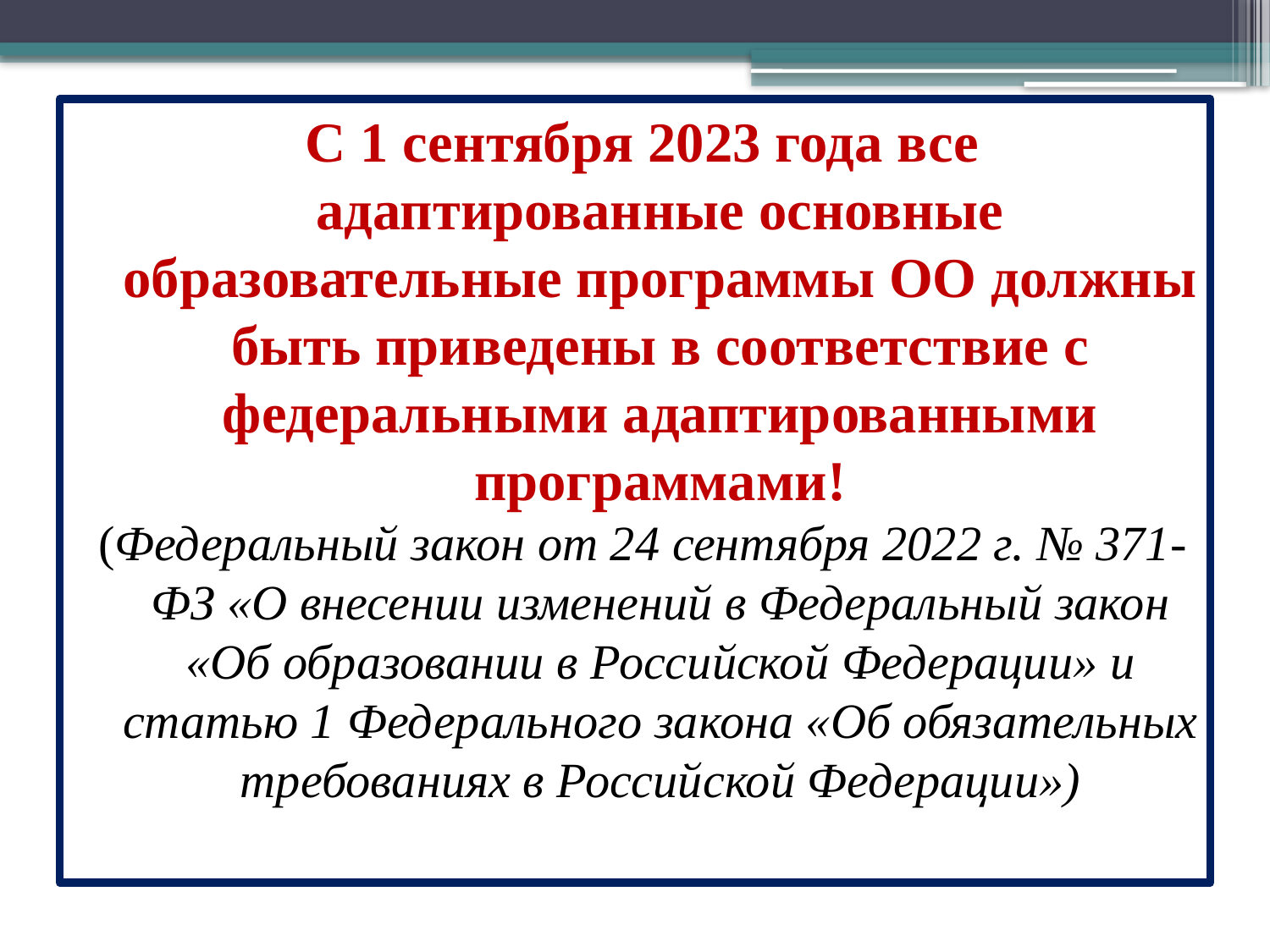

С 1 сентября 2023 года все адаптированные основные образовательные программы ОО должны быть приведены в соответствие с федеральными адаптированными программами!
(Федеральный закон от 24 сентября 2022 г. № 371-ФЗ «О внесении изменений в Федеральный закон «Об образовании в Российской Федерации» и статью 1 Федерального закона «Об обязательных требованиях в Российской Федерации»)